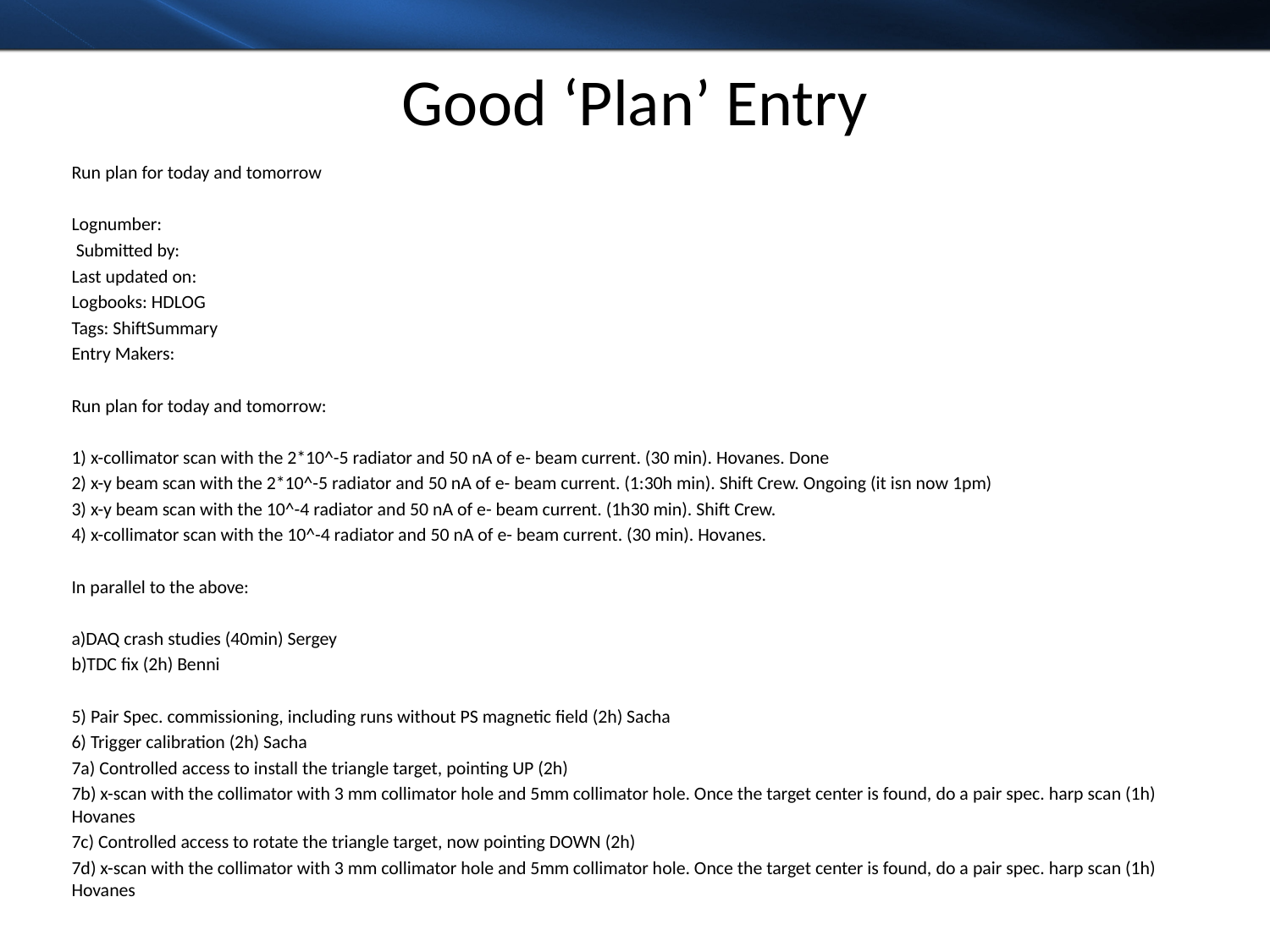

# Good ‘Plan’ Entry

Run plan for today and tomorrow

Lognumber:
 Submitted by:
Last updated on:
Logbooks: HDLOG
Tags: ShiftSummary
Entry Makers:

Run plan for today and tomorrow:

1) x-collimator scan with the 2*10^-5 radiator and 50 nA of e- beam current. (30 min). Hovanes. Done
2) x-y beam scan with the 2*10^-5 radiator and 50 nA of e- beam current. (1:30h min). Shift Crew. Ongoing (it isn now 1pm)
3) x-y beam scan with the 10^-4 radiator and 50 nA of e- beam current. (1h30 min). Shift Crew.
4) x-collimator scan with the 10^-4 radiator and 50 nA of e- beam current. (30 min). Hovanes.

In parallel to the above:

a)DAQ crash studies (40min) Sergey
b)TDC fix (2h) Benni

5) Pair Spec. commissioning, including runs without PS magnetic field (2h) Sacha
6) Trigger calibration (2h) Sacha
7a) Controlled access to install the triangle target, pointing UP (2h)
7b) x-scan with the collimator with 3 mm collimator hole and 5mm collimator hole. Once the target center is found, do a pair spec. harp scan (1h) Hovanes
7c) Controlled access to rotate the triangle target, now pointing DOWN (2h)
7d) x-scan with the collimator with 3 mm collimator hole and 5mm collimator hole. Once the target center is found, do a pair spec. harp scan (1h) Hovanes